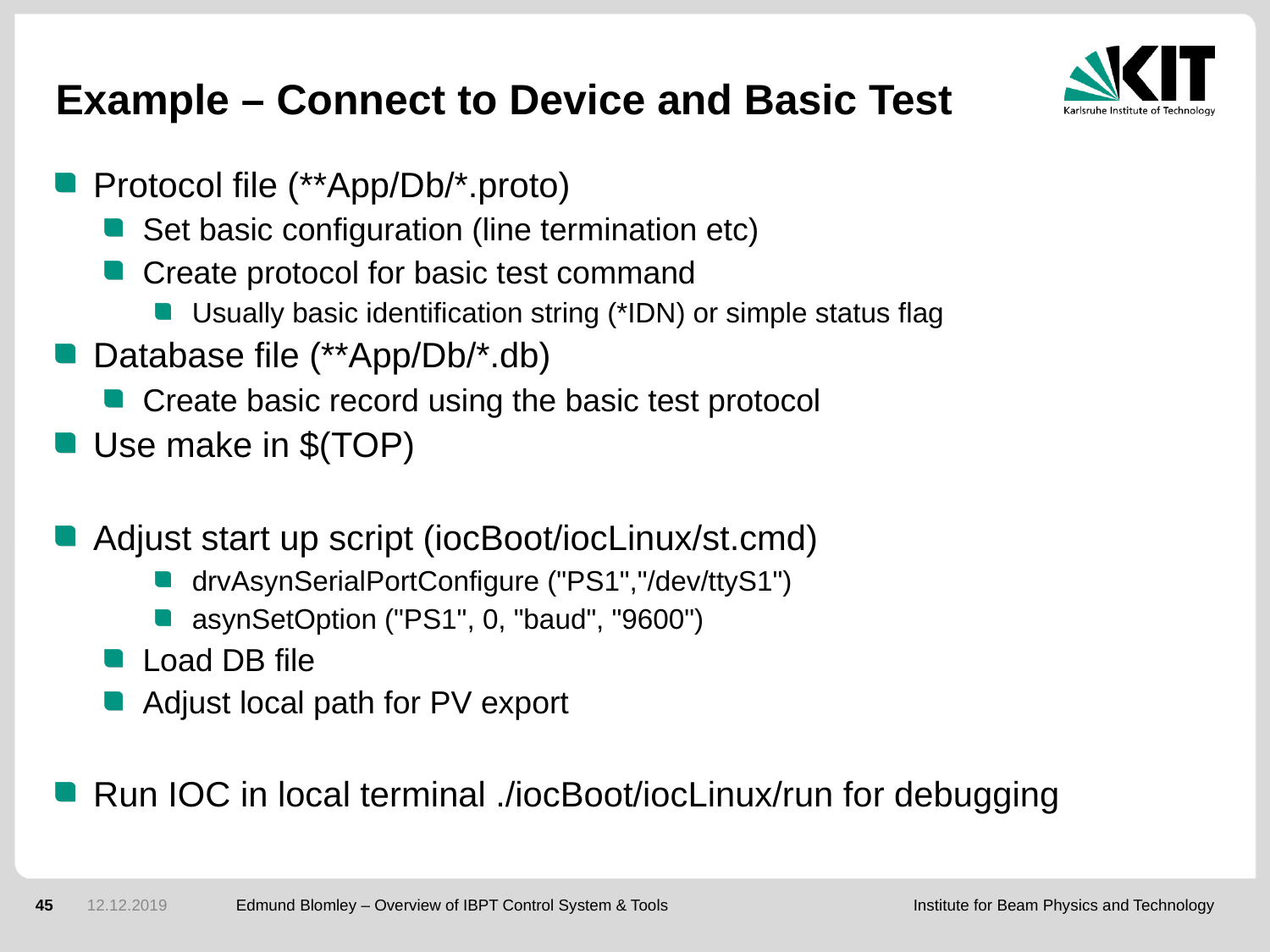

# Example – Connect to Device and Basic Test
Protocol file (**App/Db/*.proto)
Set basic configuration (line termination etc)
Create protocol for basic test command
Usually basic identification string (*IDN) or simple status flag
Database file (**App/Db/*.db)
Create basic record using the basic test protocol
Use make in $(TOP)

Adjust start up script (iocBoot/iocLinux/st.cmd)
drvAsynSerialPortConfigure ("PS1","/dev/ttyS1")
asynSetOption ("PS1", 0, "baud", "9600")
Load DB file
Adjust local path for PV export

Run IOC in local terminal ./iocBoot/iocLinux/run for debugging
45
12.12.2019